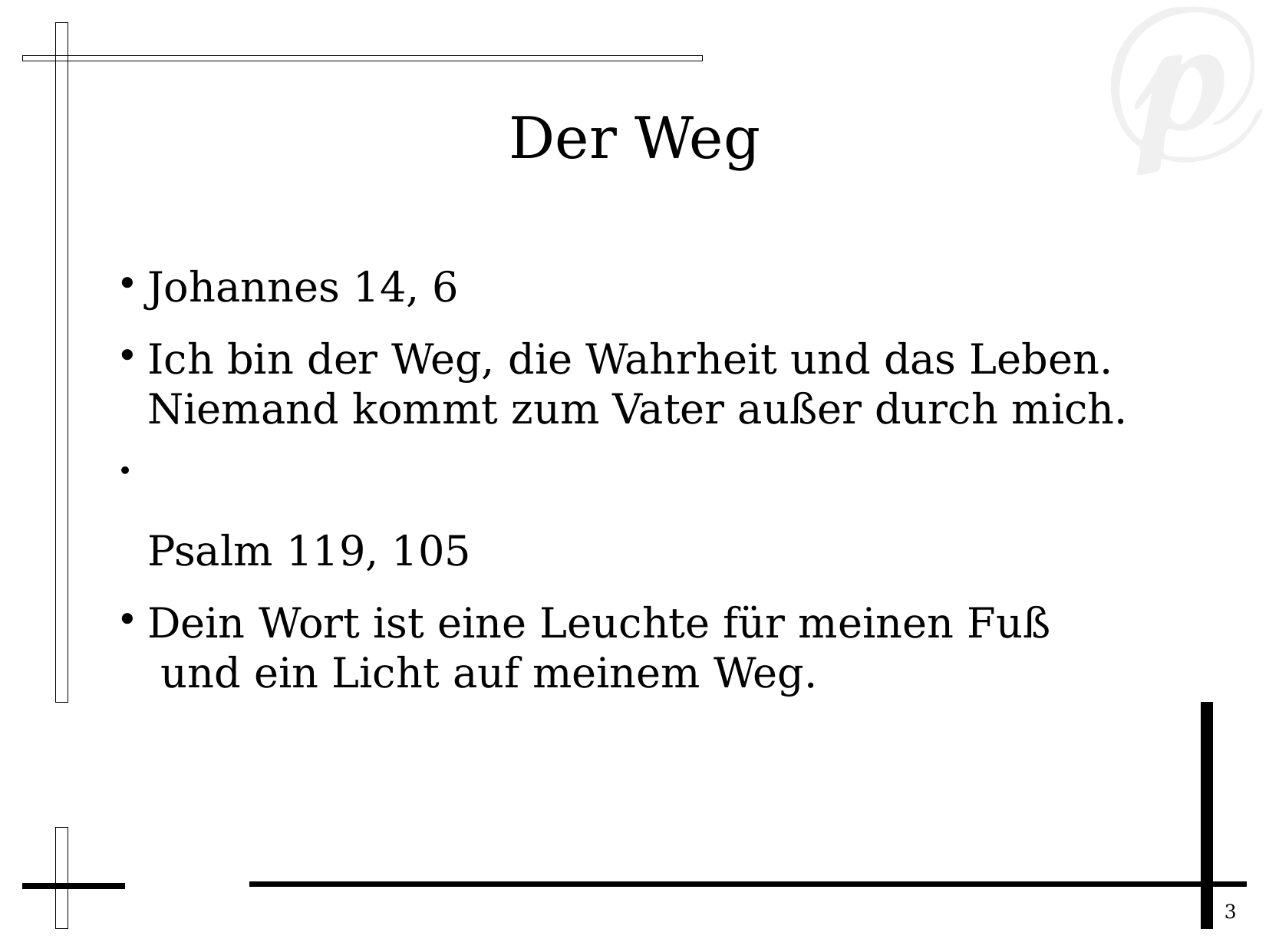

Der Weg
Johannes 14, 6
Ich bin der Weg, die Wahrheit und das Leben.
Niemand kommt zum Vater außer durch mich.
Psalm 119, 105
Dein Wort ist eine Leuchte für meinen Fuß
 und ein Licht auf meinem Weg.